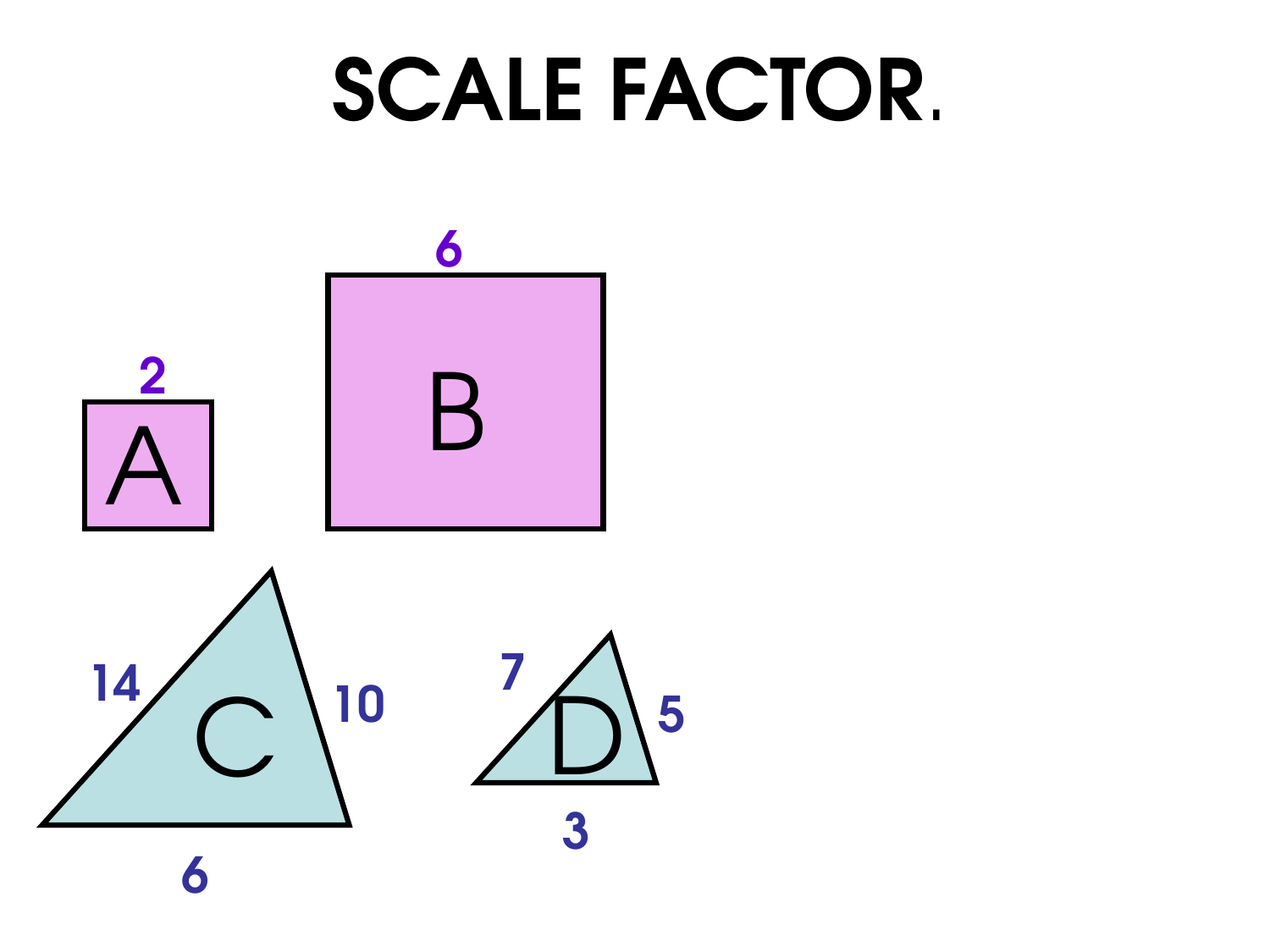

SCALE FACTOR.
6

2
B
A

7
14
D
C
10
5
3
6